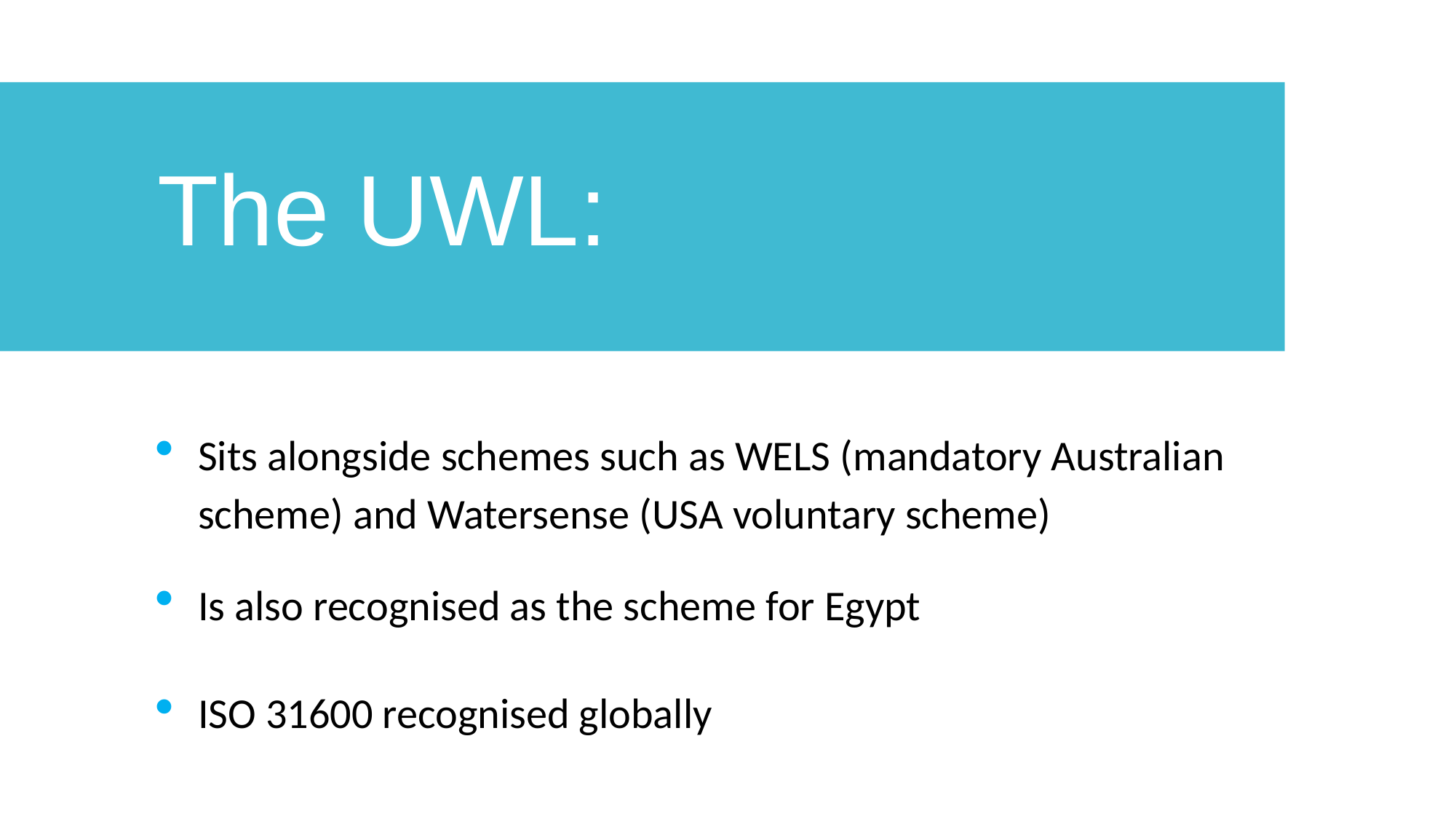

The UWL:
Sits alongside schemes such as WELS (mandatory Australian scheme) and Watersense (USA voluntary scheme)
Is also recognised as the scheme for Egypt
ISO 31600 recognised globally